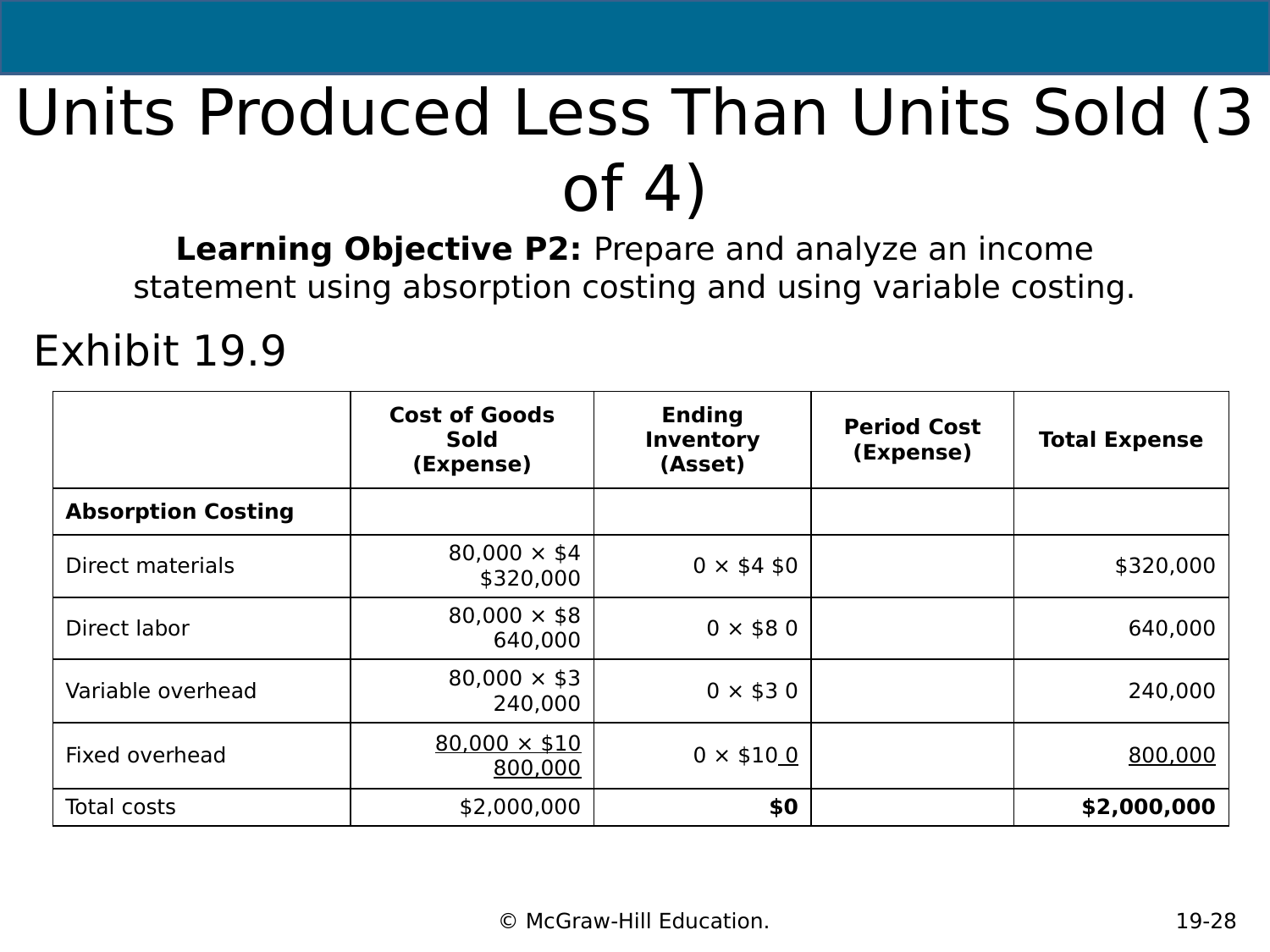

# Units Produced Less Than Units Sold (3 of 4)
Learning Objective P2: Prepare and analyze an income statement using absorption costing and using variable costing.
Exhibit 19.9
|  | Cost of Goods Sold (Expense) | Ending Inventory (Asset) | Period Cost (Expense) | Total Expense |
| --- | --- | --- | --- | --- |
| Absorption Costing |  |  |  |  |
| Direct materials | 80,000 × $4 $320,000 | 0 × $4 $0 |  | $320,000 |
| Direct labor | 80,000 × $8 640,000 | 0 × $8 0 |  | 640,000 |
| Variable overhead | 80,000 × $3 240,000 | 0 × $3 0 |  | 240,000 |
| Fixed overhead | 80,000 × $10 800,000 | 0 × $10 0 |  | 800,000 |
| Total costs | $2,000,000 | $0 |  | $2,000,000 |